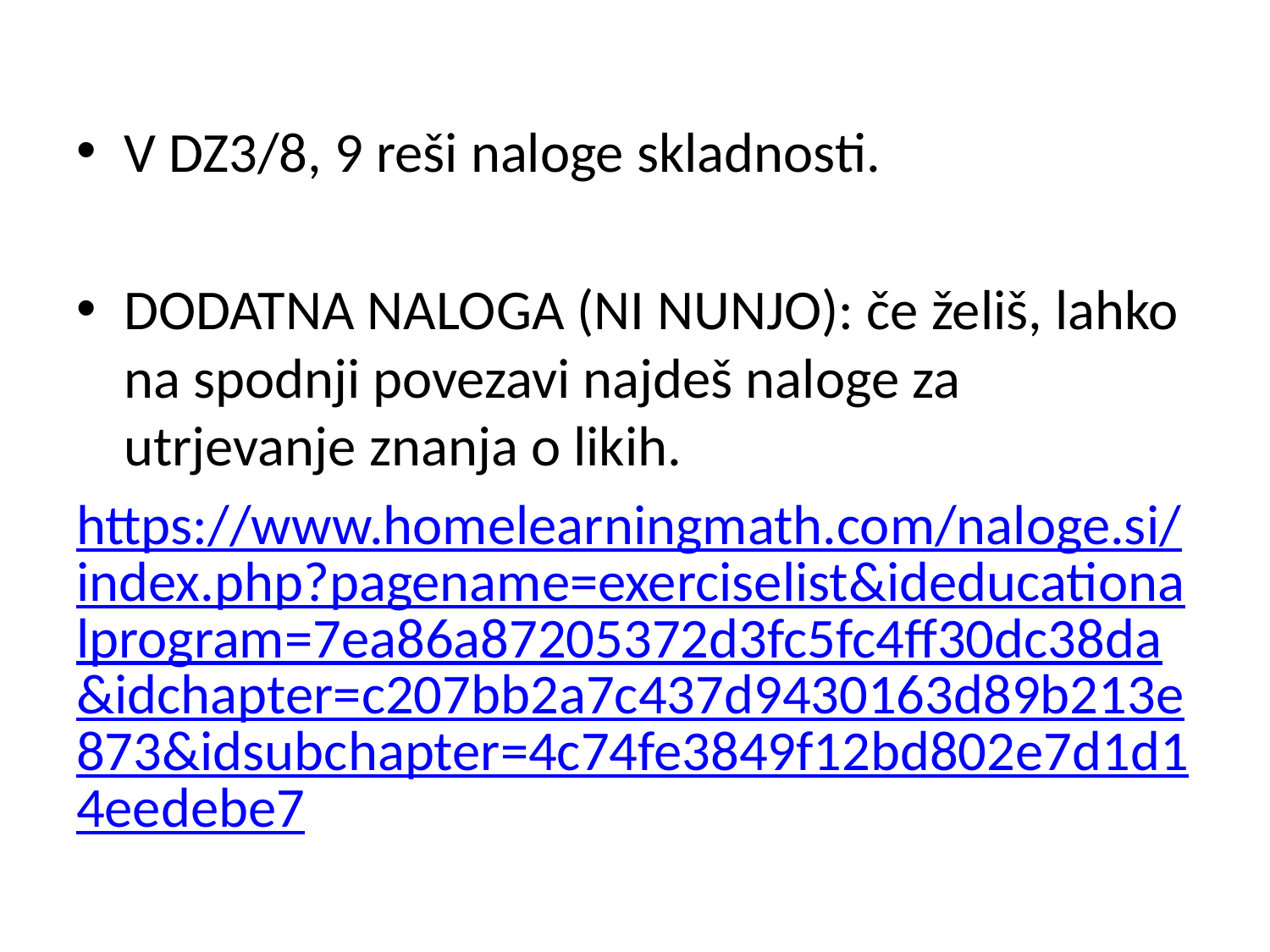

#
V DZ3/8, 9 reši naloge skladnosti.

DODATNA NALOGA (NI NUNJO): če želiš, lahko na spodnji povezavi najdeš naloge za utrjevanje znanja o likih.
https://www.homelearningmath.com/naloge.si/index.php?pagename=exerciselist&ideducationalprogram=7ea86a87205372d3fc5fc4ff30dc38da&idchapter=c207bb2a7c437d9430163d89b213e873&idsubchapter=4c74fe3849f12bd802e7d1d14eedebe7